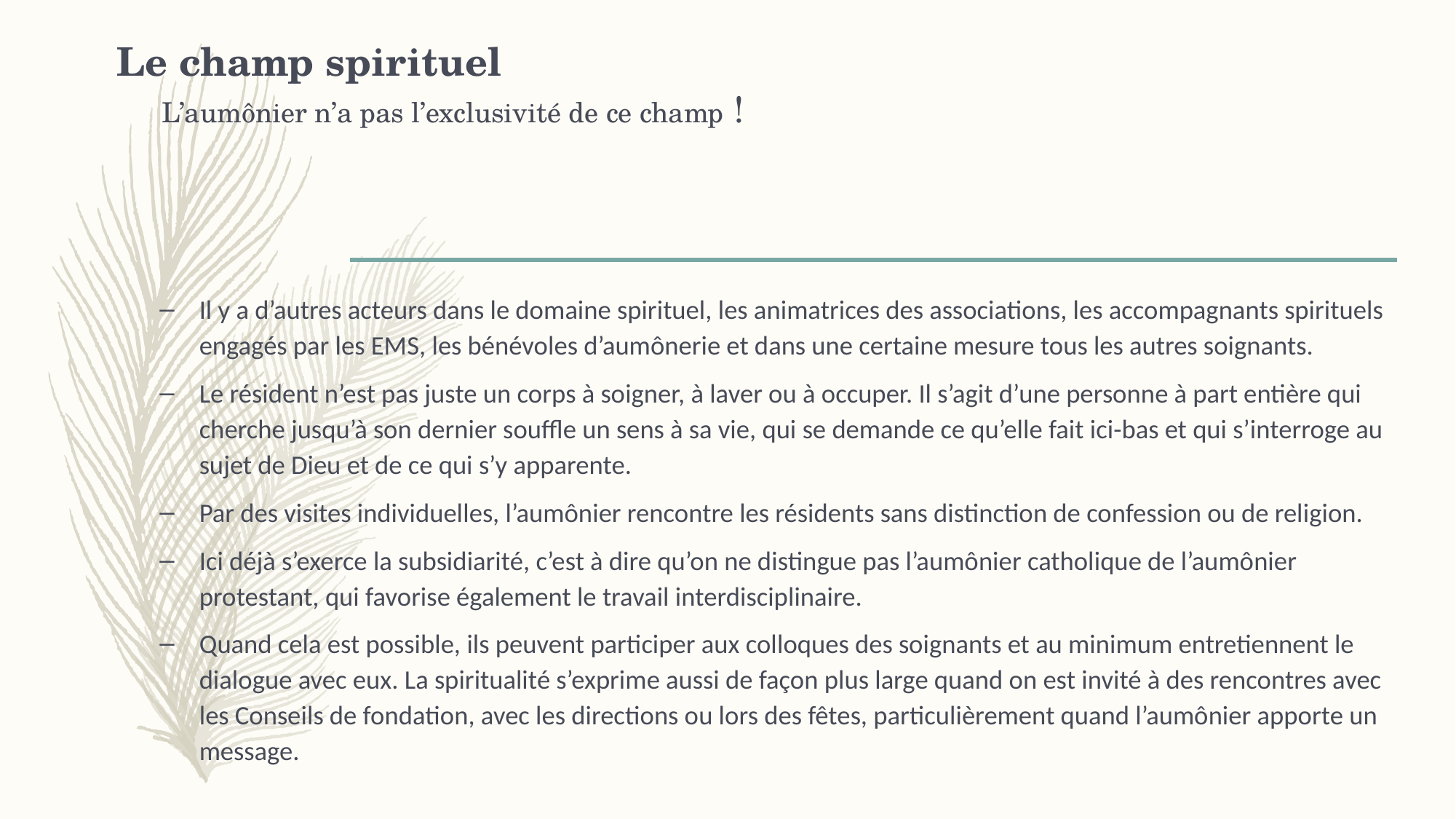

# Le champ spirituel L’aumônier n’a pas l’exclusivité de ce champ !
Il y a d’autres acteurs dans le domaine spirituel, les animatrices des associations, les accompagnants spirituels engagés par les EMS, les bénévoles d’aumônerie et dans une certaine mesure tous les autres soignants.
Le résident n’est pas juste un corps à soigner, à laver ou à occuper. Il s’agit d’une personne à part entière qui cherche jusqu’à son dernier souffle un sens à sa vie, qui se demande ce qu’elle fait ici-bas et qui s’interroge au sujet de Dieu et de ce qui s’y apparente.
Par des visites individuelles, l’aumônier rencontre les résidents sans distinction de confession ou de religion.
Ici déjà s’exerce la subsidiarité, c’est à dire qu’on ne distingue pas l’aumônier catholique de l’aumônier protestant, qui favorise également le travail interdisciplinaire.
Quand cela est possible, ils peuvent participer aux colloques des soignants et au minimum entretiennent le dialogue avec eux. La spiritualité s’exprime aussi de façon plus large quand on est invité à des rencontres avec les Conseils de fondation, avec les directions ou lors des fêtes, particulièrement quand l’aumônier apporte un message.